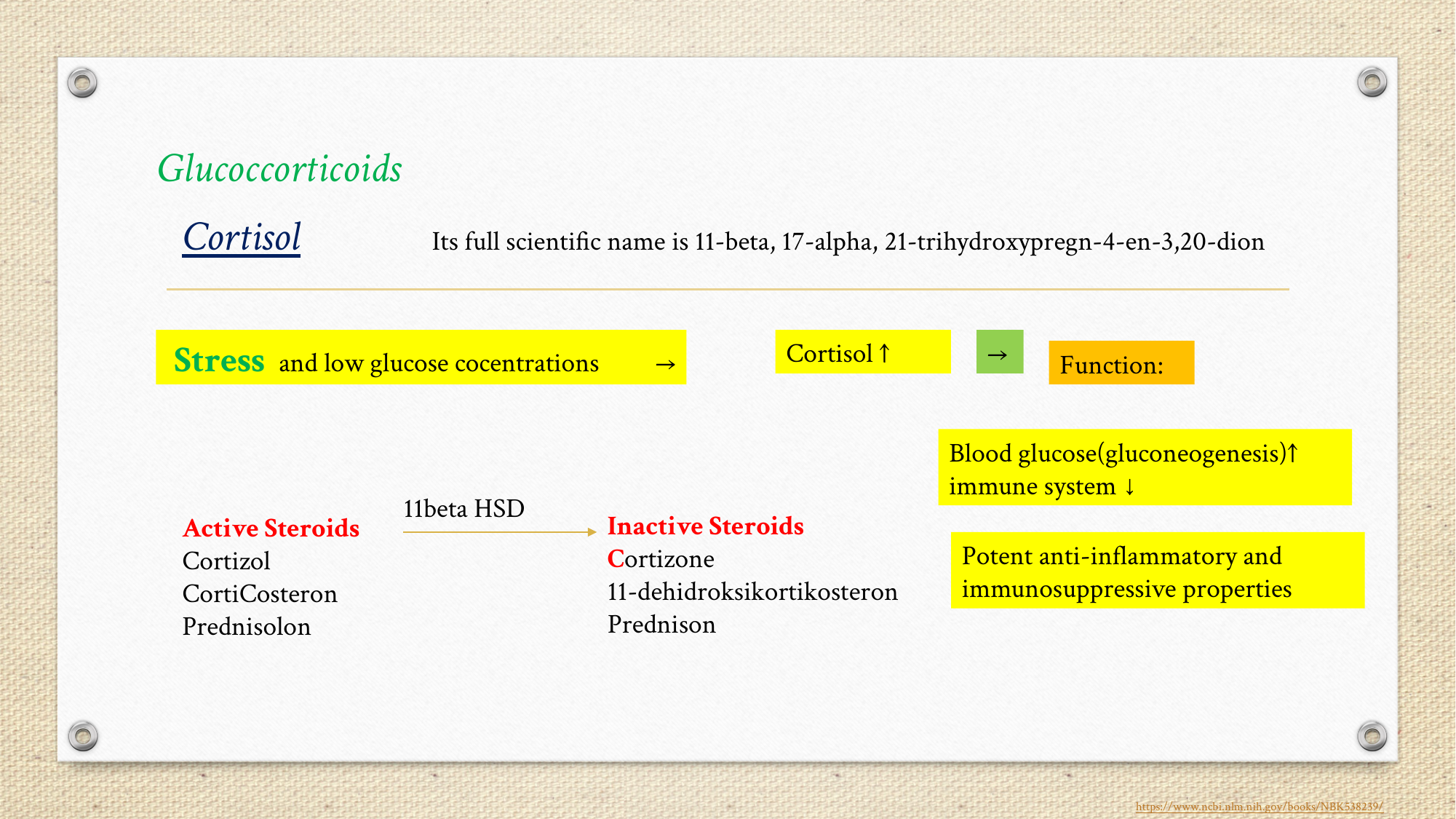

# Glucoccorticoids
Cortisol
Its full scientific name is 11-beta, 17-alpha, 21-trihydroxypregn-4-en-3,20-dion
 Stress  and low glucose cocentrations         →
Cortisol ↑
→
Function:
Blood glucose(gluconeogenesis)↑ immune system ↓
11beta HSD
Inactive Steroids
Cortizone
11-dehidroksikortikosteron
Prednison
Active Steroids
Cortizol
CortiCosteron
Prednisolon
Potent anti-inflammatory and immunosuppressive properties
https://www.ncbi.nlm.nih.gov/books/NBK538239/